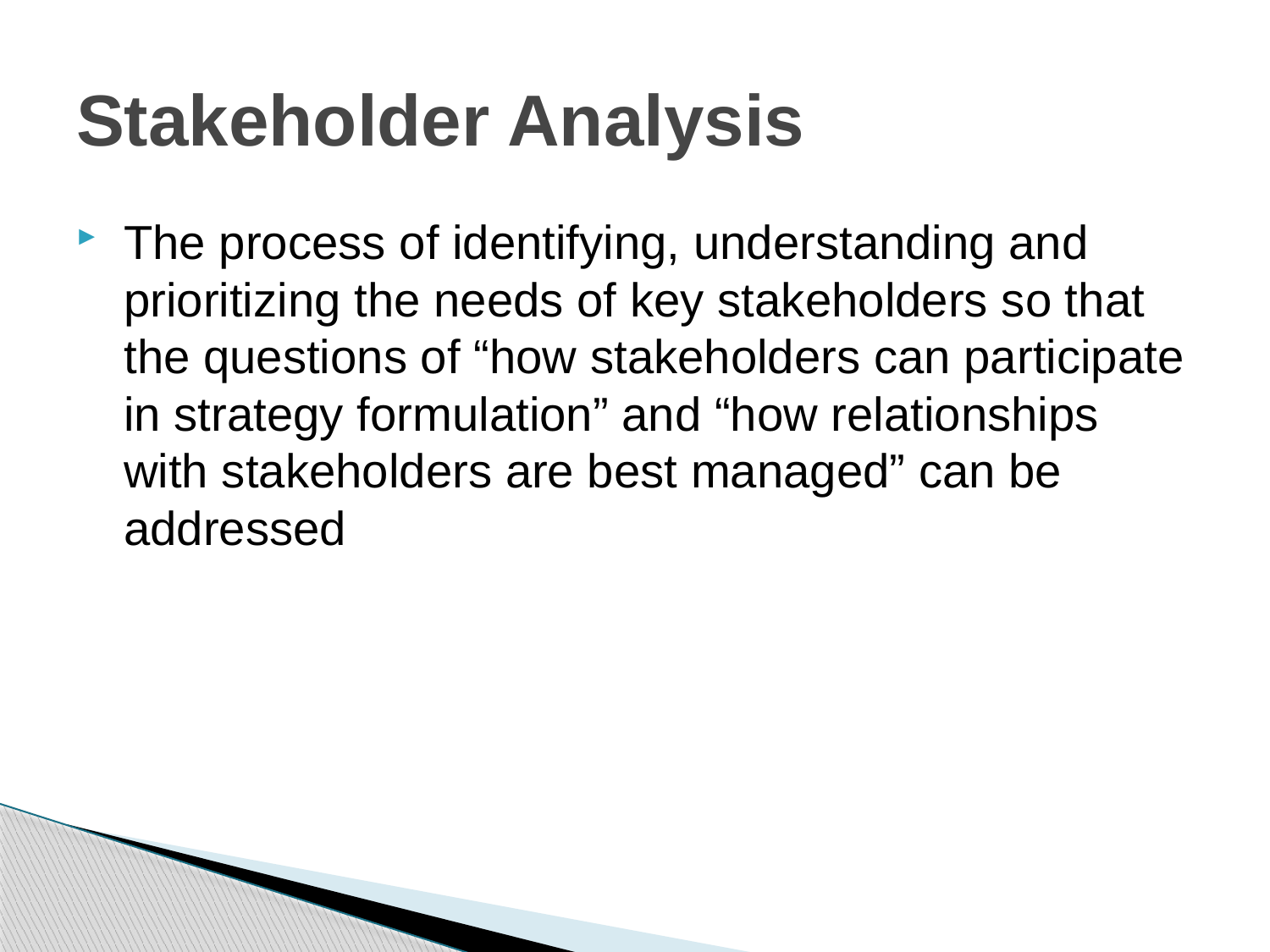

Stakeholder Analysis
The process of identifying, understanding and prioritizing the needs of key stakeholders so that the questions of “how stakeholders can participate in strategy formulation” and “how relationships with stakeholders are best managed” can be addressed